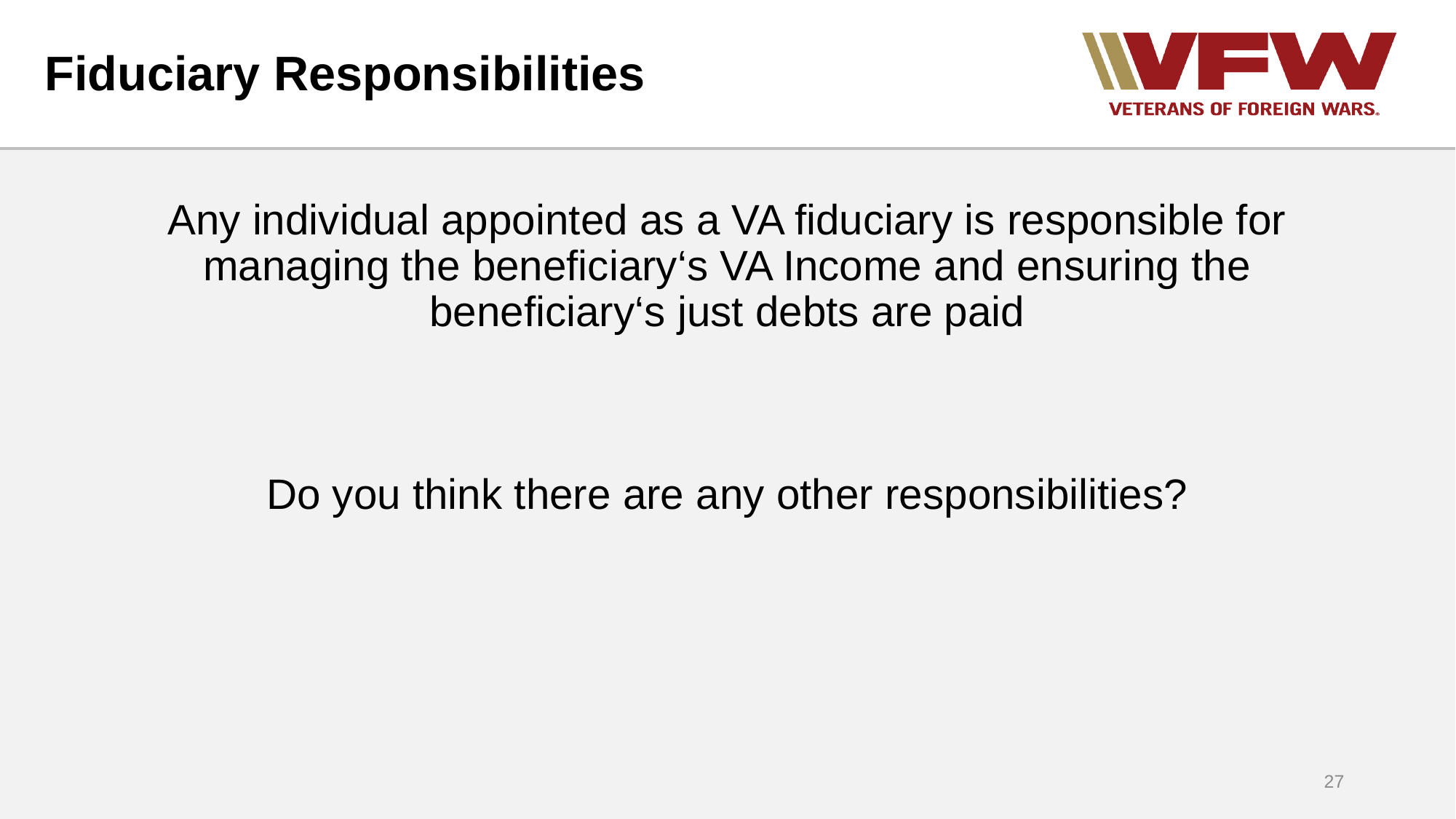

# Fiduciary Responsibilities
Any individual appointed as a VA fiduciary is responsible for managing the beneficiary‘s VA Income and ensuring the beneficiary‘s just debts are paid

Do you think there are any other responsibilities?

27